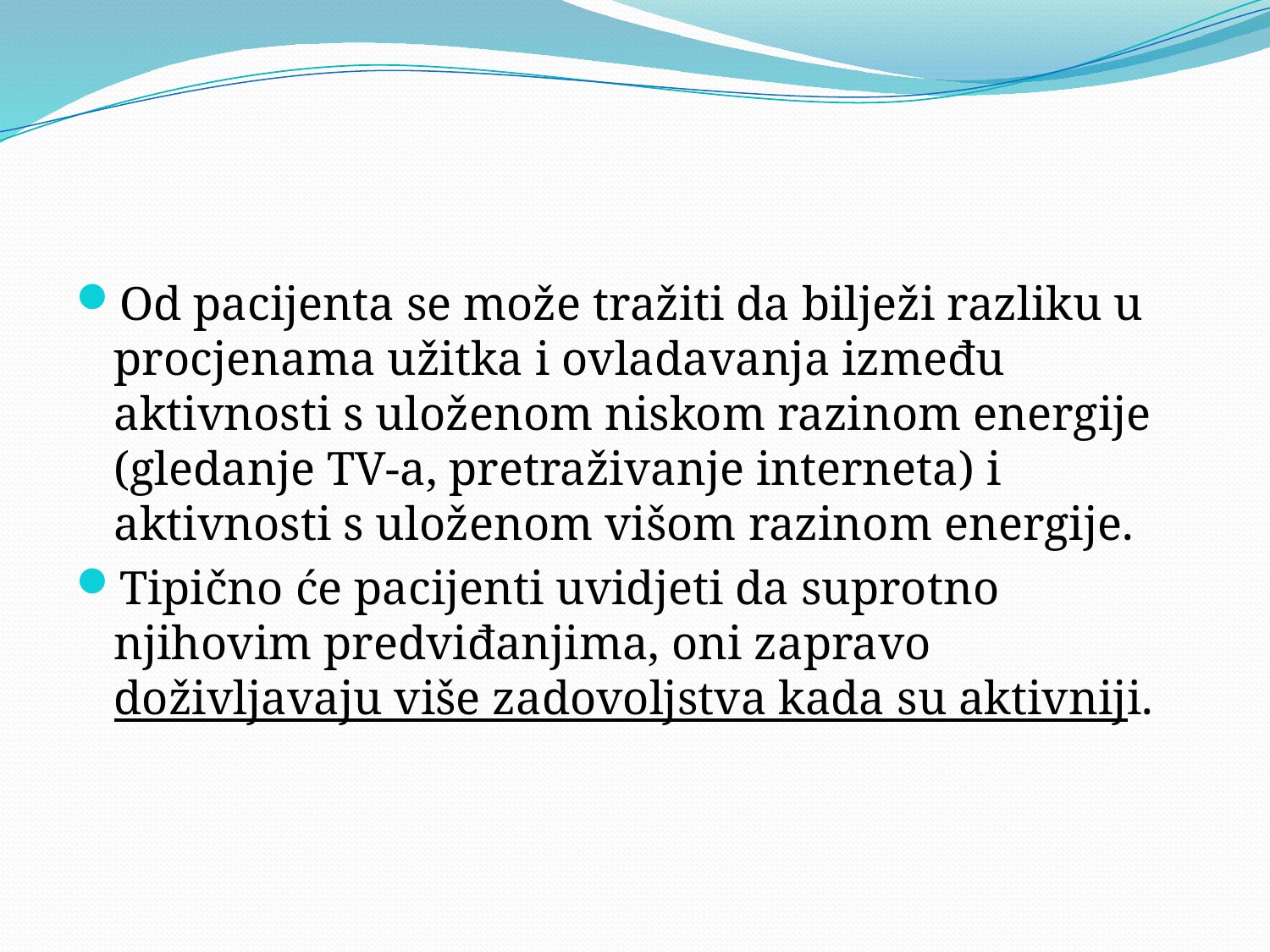

#
Od pacijenta se može tražiti da bilježi razliku u procjenama užitka i ovladavanja između aktivnosti s uloženom niskom razinom energije (gledanje TV-a, pretraživanje interneta) i aktivnosti s uloženom višom razinom energije.
Tipično će pacijenti uvidjeti da suprotno njihovim predviđanjima, oni zapravo doživljavaju više zadovoljstva kada su aktivniji.